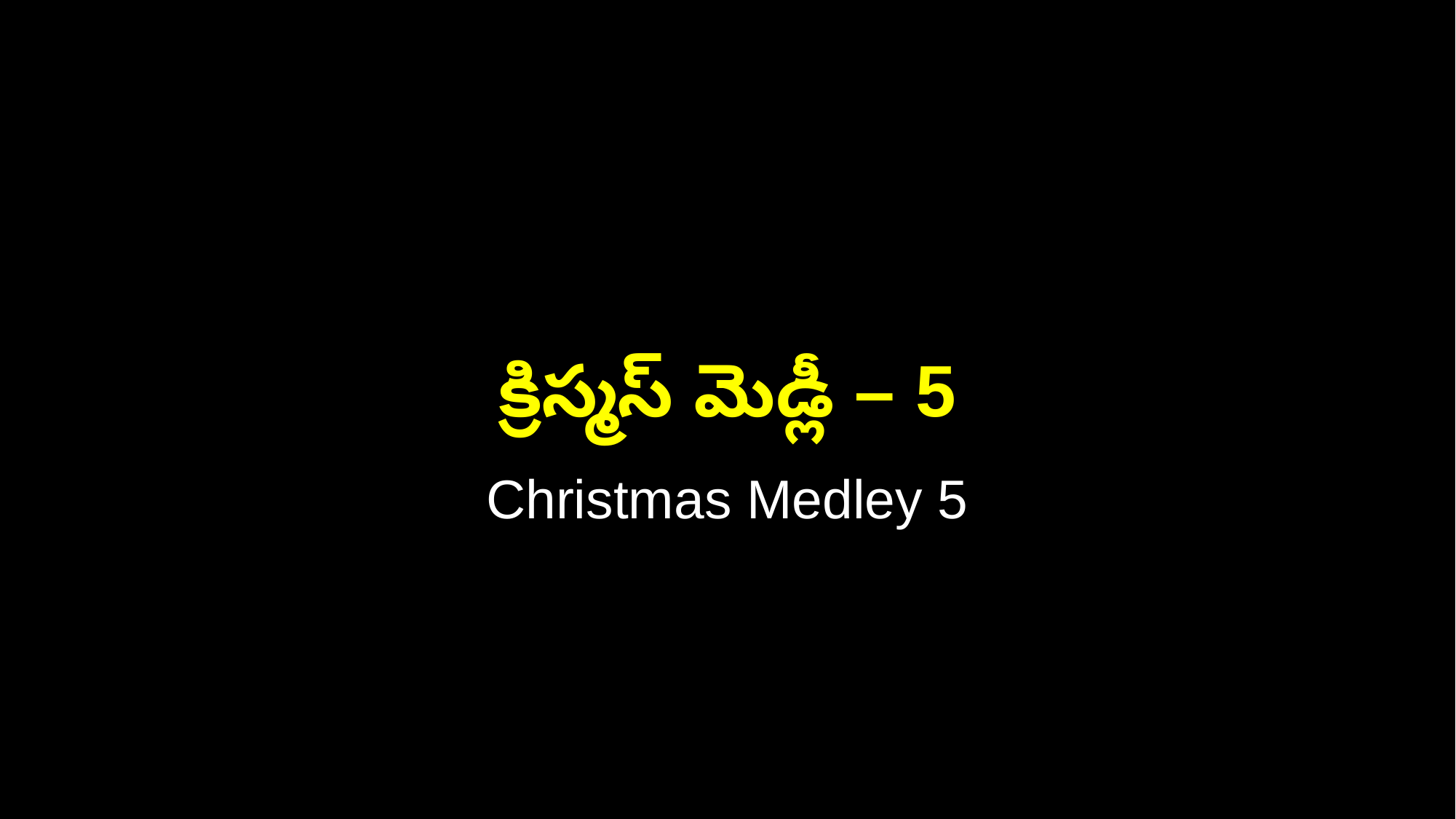

క్రిస్మస్ మెడ్లీ – 5
Christmas Medley 5